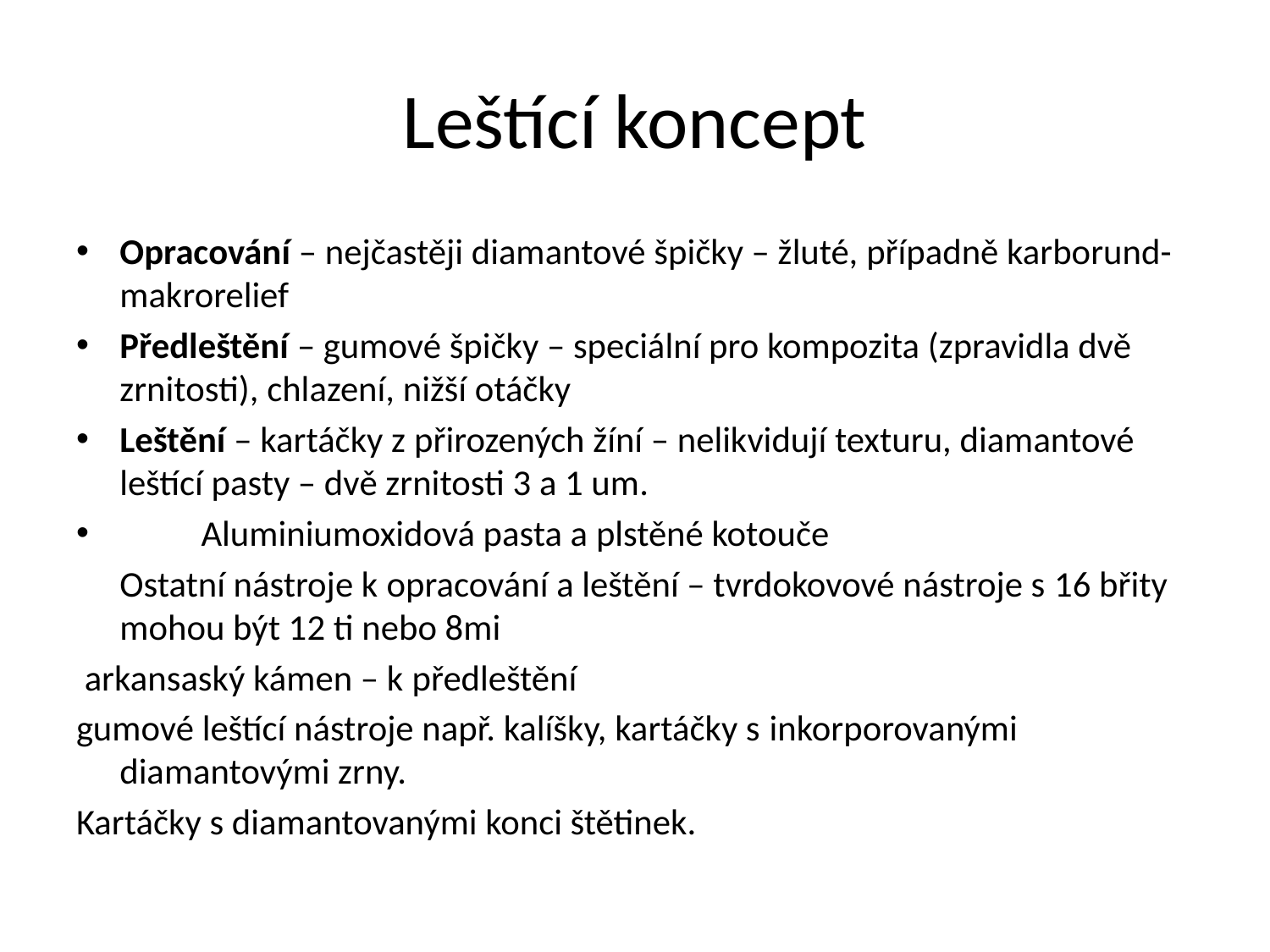

# Leštící koncept
Opracování – nejčastěji diamantové špičky – žluté, případně karborund- makrorelief
Předleštění – gumové špičky – speciální pro kompozita (zpravidla dvě zrnitosti), chlazení, nižší otáčky
Leštění – kartáčky z přirozených žíní – nelikvidují texturu, diamantové leštící pasty – dvě zrnitosti 3 a 1 um.
	Aluminiumoxidová pasta a plstěné kotouče
	Ostatní nástroje k opracování a leštění – tvrdokovové nástroje s 16 břity mohou být 12 ti nebo 8mi
 arkansaský kámen – k předleštění
gumové leštící nástroje např. kalíšky, kartáčky s inkorporovanými diamantovými zrny.
Kartáčky s diamantovanými konci štětinek.